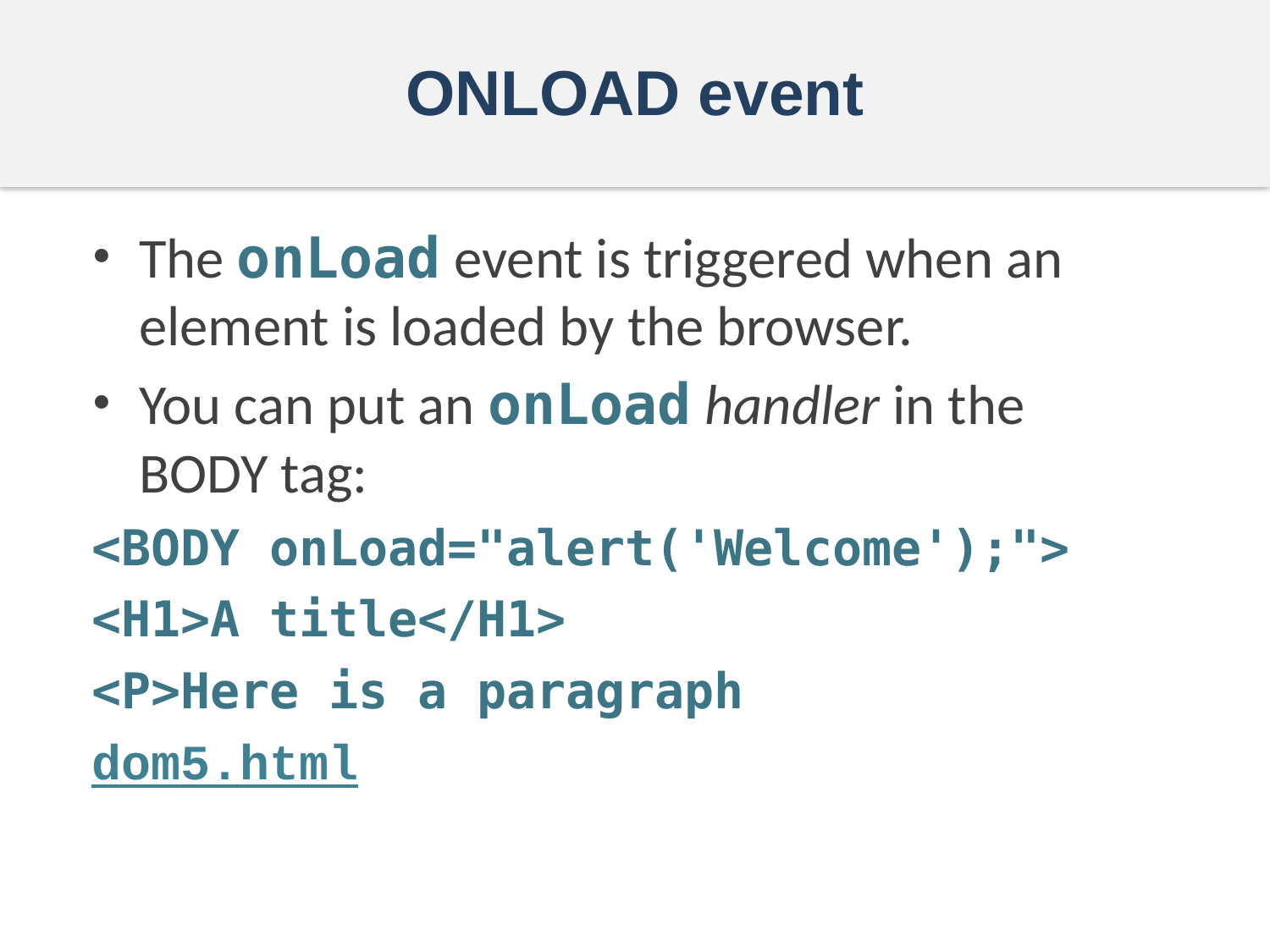

# ONLOAD event
The onLoad event is triggered when an element is loaded by the browser.
You can put an onLoad handler in the BODY tag:
<BODY onLoad="alert('Welcome');">
<H1>A title</H1>
<P>Here is a paragraph
dom5.html